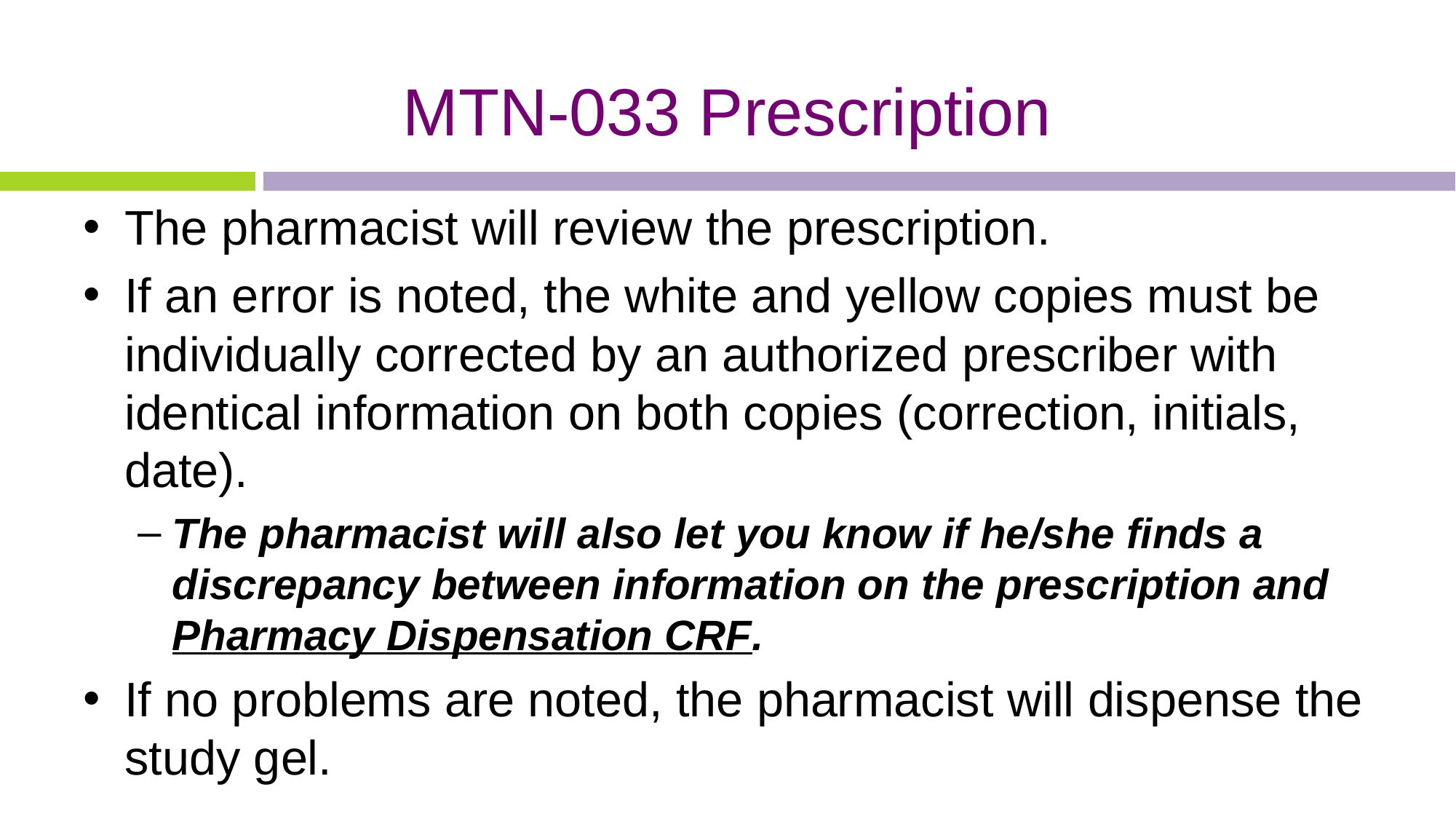

# MTN-033 Prescription
The pharmacist will review the prescription.
If an error is noted, the white and yellow copies must be individually corrected by an authorized prescriber with identical information on both copies (correction, initials, date).
The pharmacist will also let you know if he/she finds a discrepancy between information on the prescription and Pharmacy Dispensation CRF.
If no problems are noted, the pharmacist will dispense the study gel.